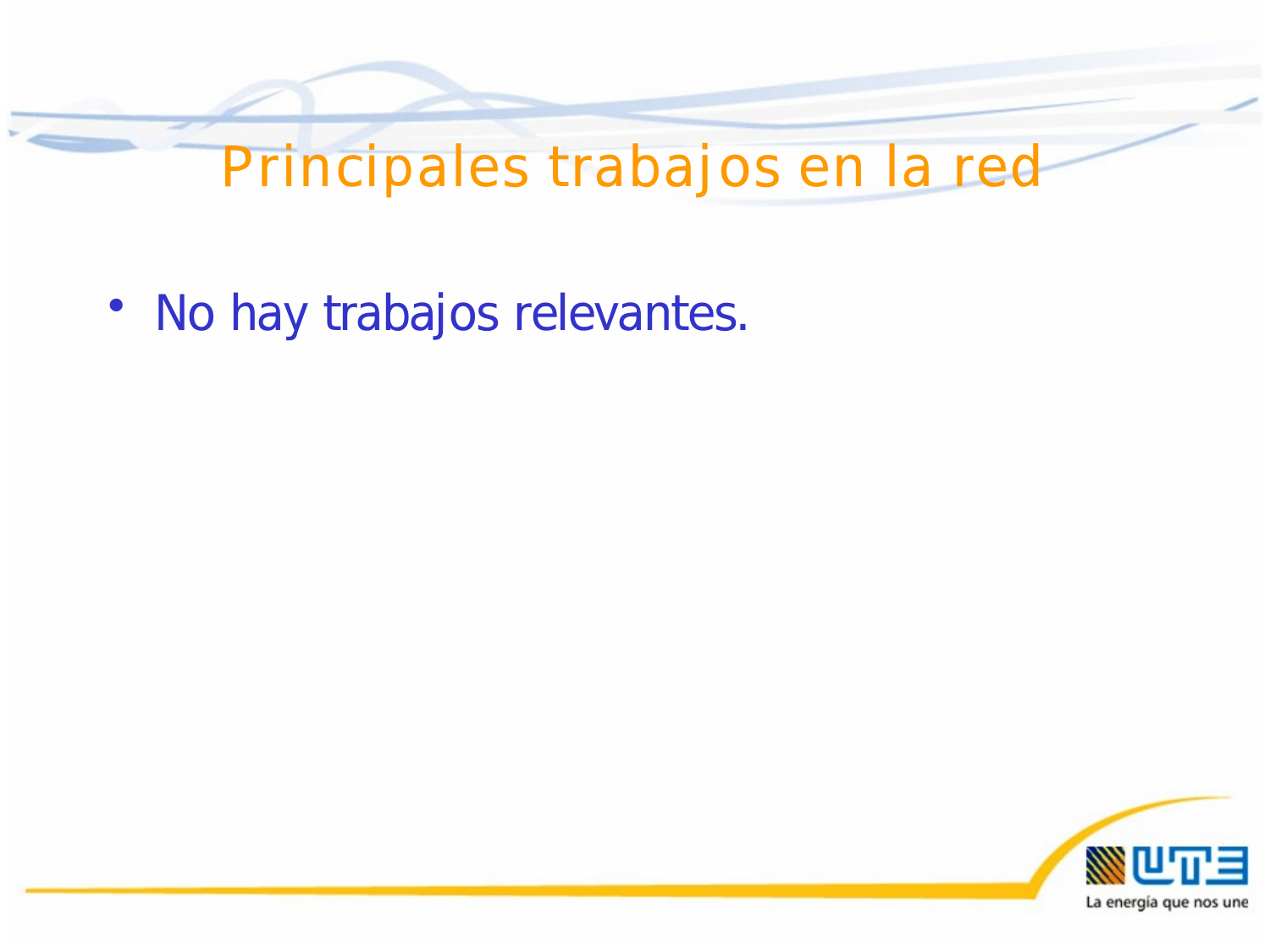

# Principales trabajos en la red
No hay trabajos relevantes.